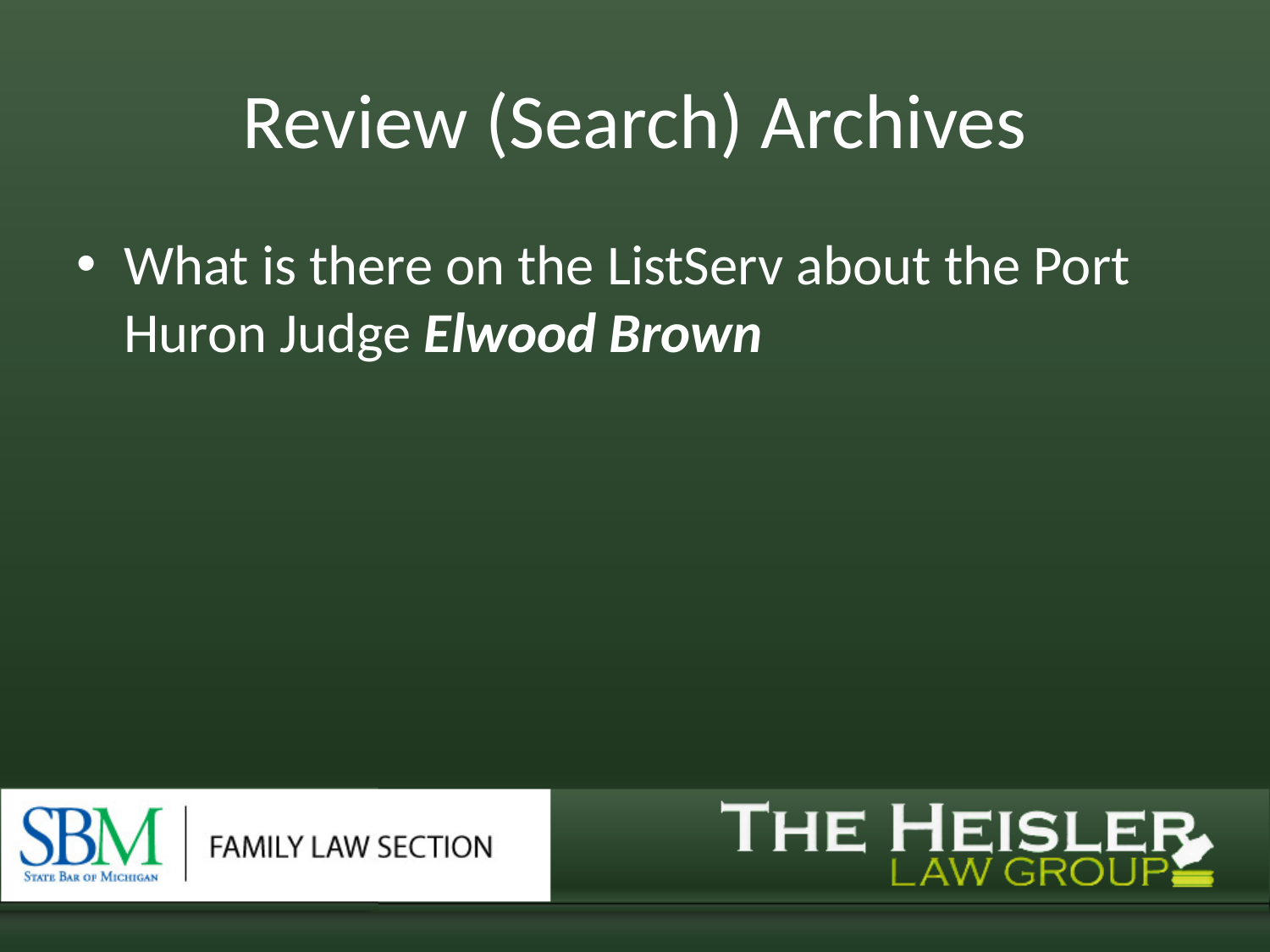

# Review (Search) Archives
What is there on the ListServ about the Port Huron Judge Elwood Brown